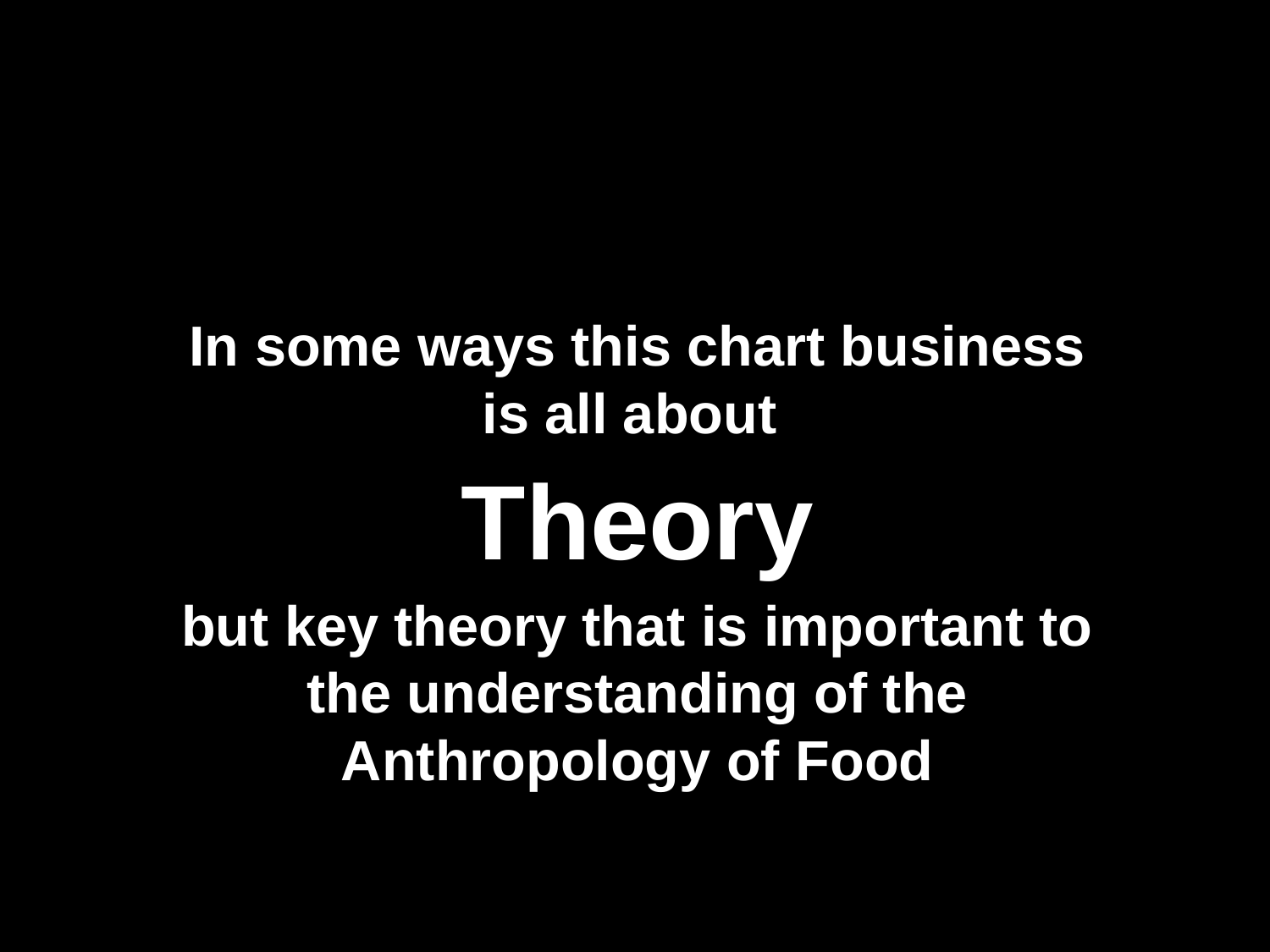

In some ways this chart business is all about
Theory
but key theory that is important to the understanding of the Anthropology of Food